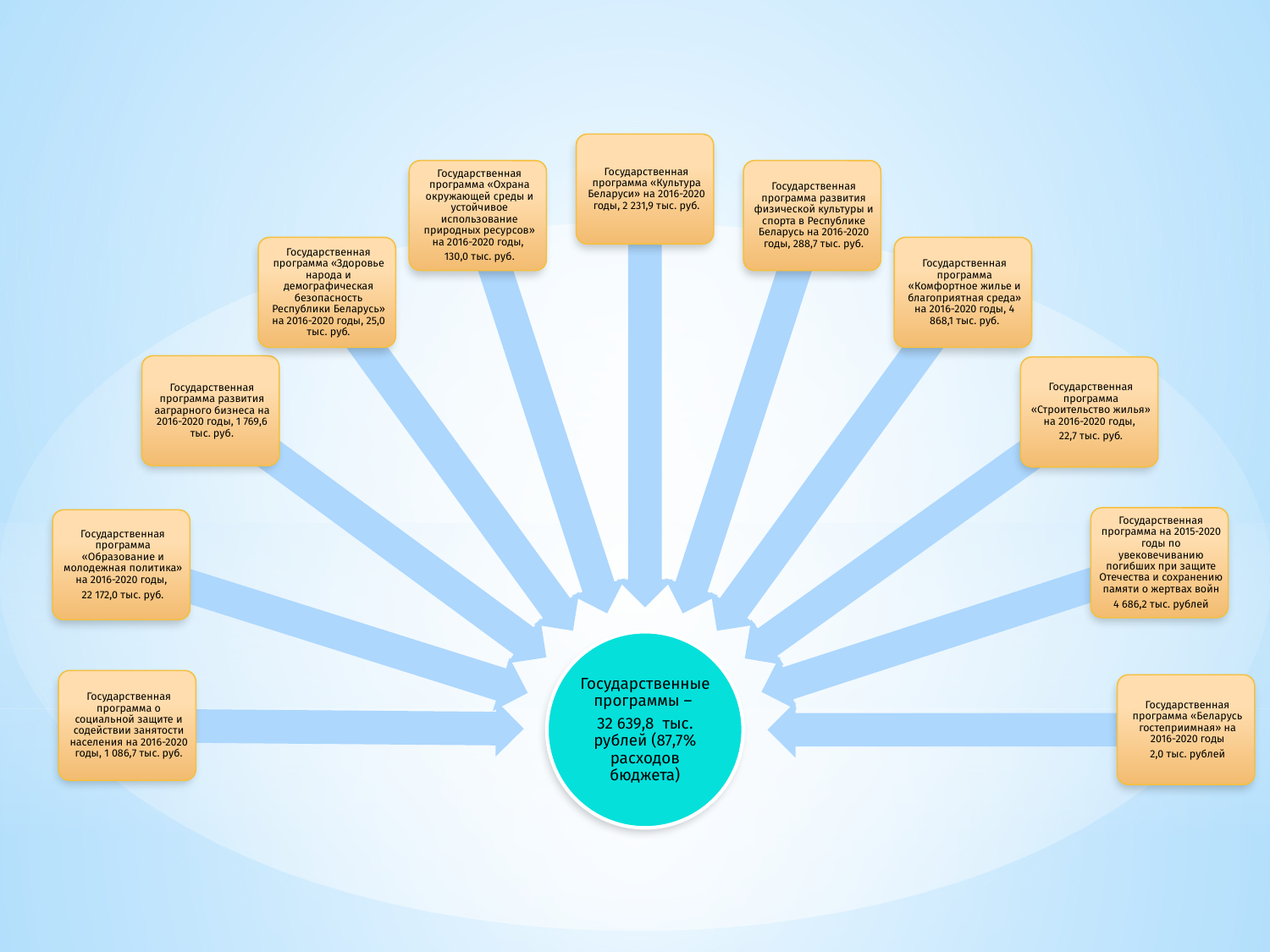

Государственные программы –
32 639,8  тыс. рублей (87,7% расходов бюджета)
Государственная программа о социальной защите и содействии занятости населения на 2016-2020 годы, 1 086,7 тыс. руб.
Государственная программа «Образование и молодежная политика» на 2016-2020 годы,
22 172,0 тыс. руб.
Государственная программа развития ааграрного бизнеса на 2016-2020 годы, 1 769,6 тыс. руб.
Государственная программа «Здоровье народа и демографическая безопасность Республики Беларусь» на 2016-2020 годы, 25,0 тыс. руб.
Государственная программа «Охрана окружающей среды и устойчивое использование природных ресурсов» на 2016-2020 годы,
130,0 тыс. руб.
Государственная программа «Культура Беларуси» на 2016-2020 годы, 2 231,9 тыс. руб.
Государственная программа развития физической культуры и спорта в Республике Беларусь на 2016-2020 годы, 288,7 тыс. руб.
Государственная программа «Комфортное жилье и благоприятная среда» на 2016-2020 годы, 4 868,1 тыс. руб.
Государственная программа «Строительство жилья» на 2016-2020 годы,
22,7 тыс. руб.
Государственная программа на 2015-2020 годы по увековечиванию погибших при защите Отечества и сохранению памяти о жертвах войн
4 686,2 тыс. рублей
Государственная программа «Беларусь гостеприимная» на 2016-2020 годы
2,0 тыс. рублей